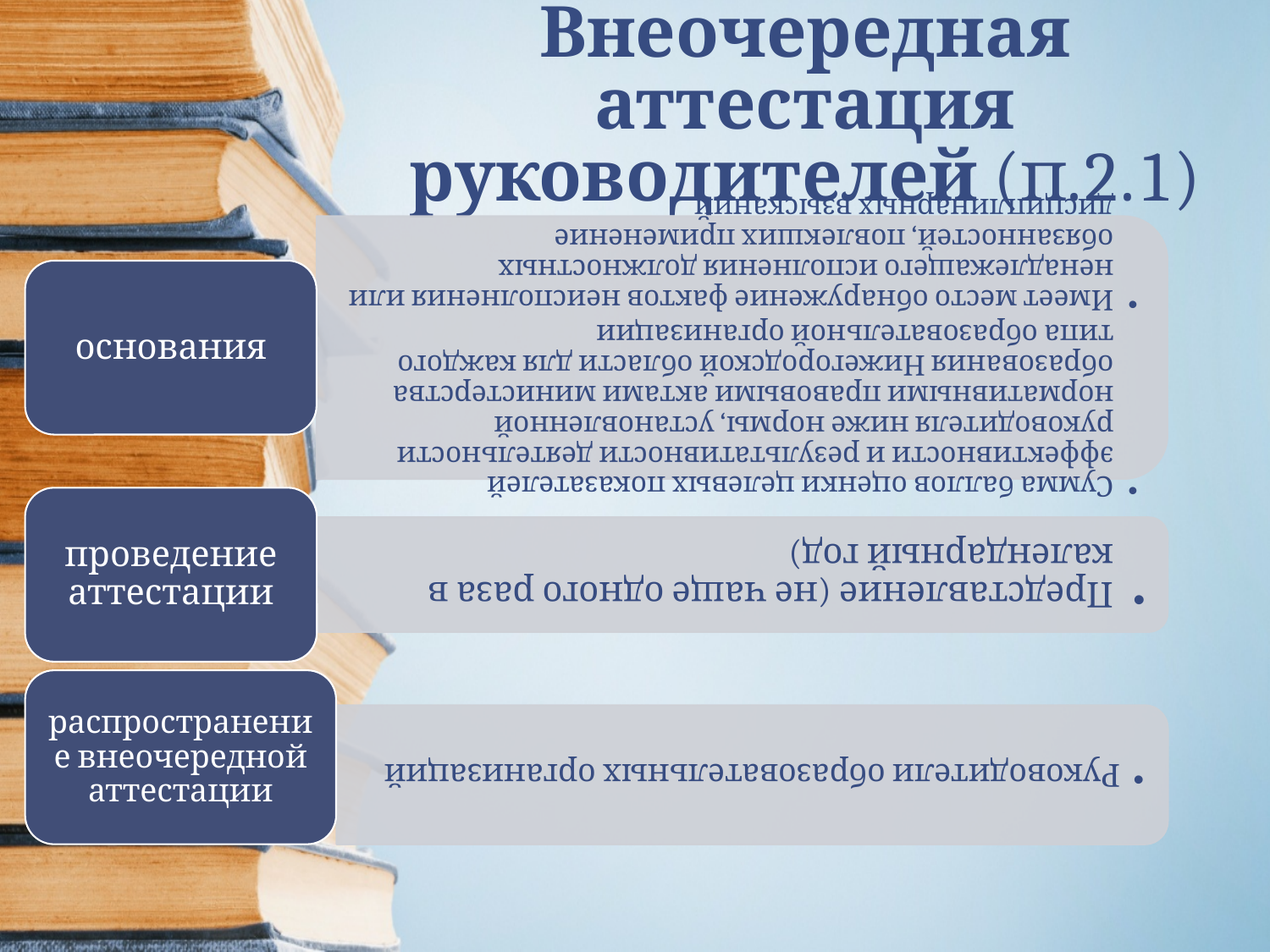

Внеочередная аттестация руководителей (п.2.1)
Сумма баллов оценки целевых показателей эффективности и результативности деятельности руководителя ниже нормы, установленной нормативными правовыми актами министерства образования Нижегородской области для каждого типа образовательной организации
Имеет место обнаружение фактов неисполнения или ненадлежащего исполнения должностных обязанностей, повлекших применение дисциплинарных взысканий
основания
Представление (не чаще одного раза в календарный год)
проведение аттестации
Руководители образовательных организаций
распространение внеочередной аттестации